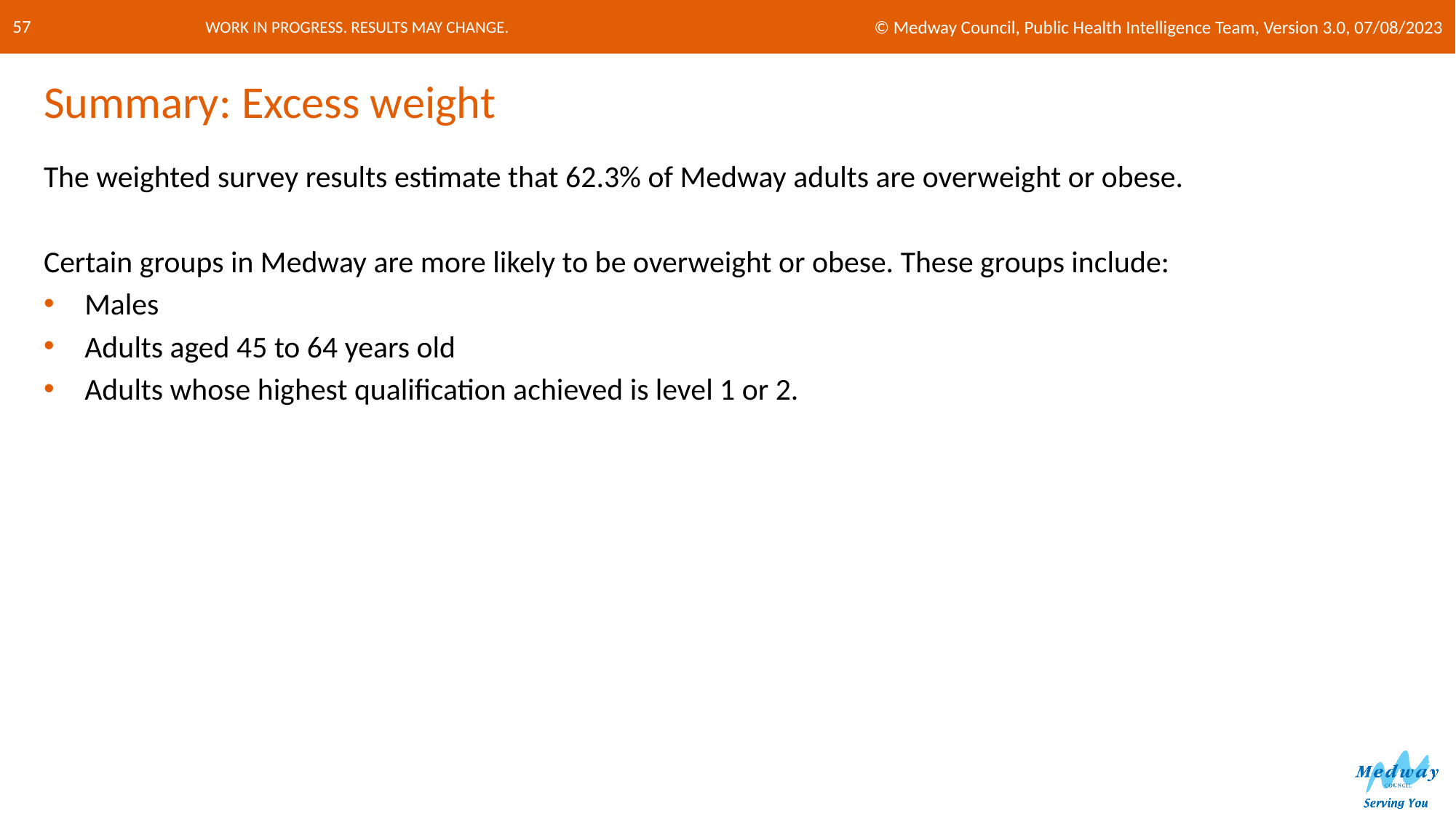

© Medway Council, Public Health Intelligence Team, Version 3.0, 07/08/2023
57
# Summary: Excess weight
The weighted survey results estimate that 62.3% of Medway adults are overweight or obese.

Certain groups in Medway are more likely to be overweight or obese. These groups include:
Males
Adults aged 45 to 64 years old
Adults whose highest qualification achieved is level 1 or 2.